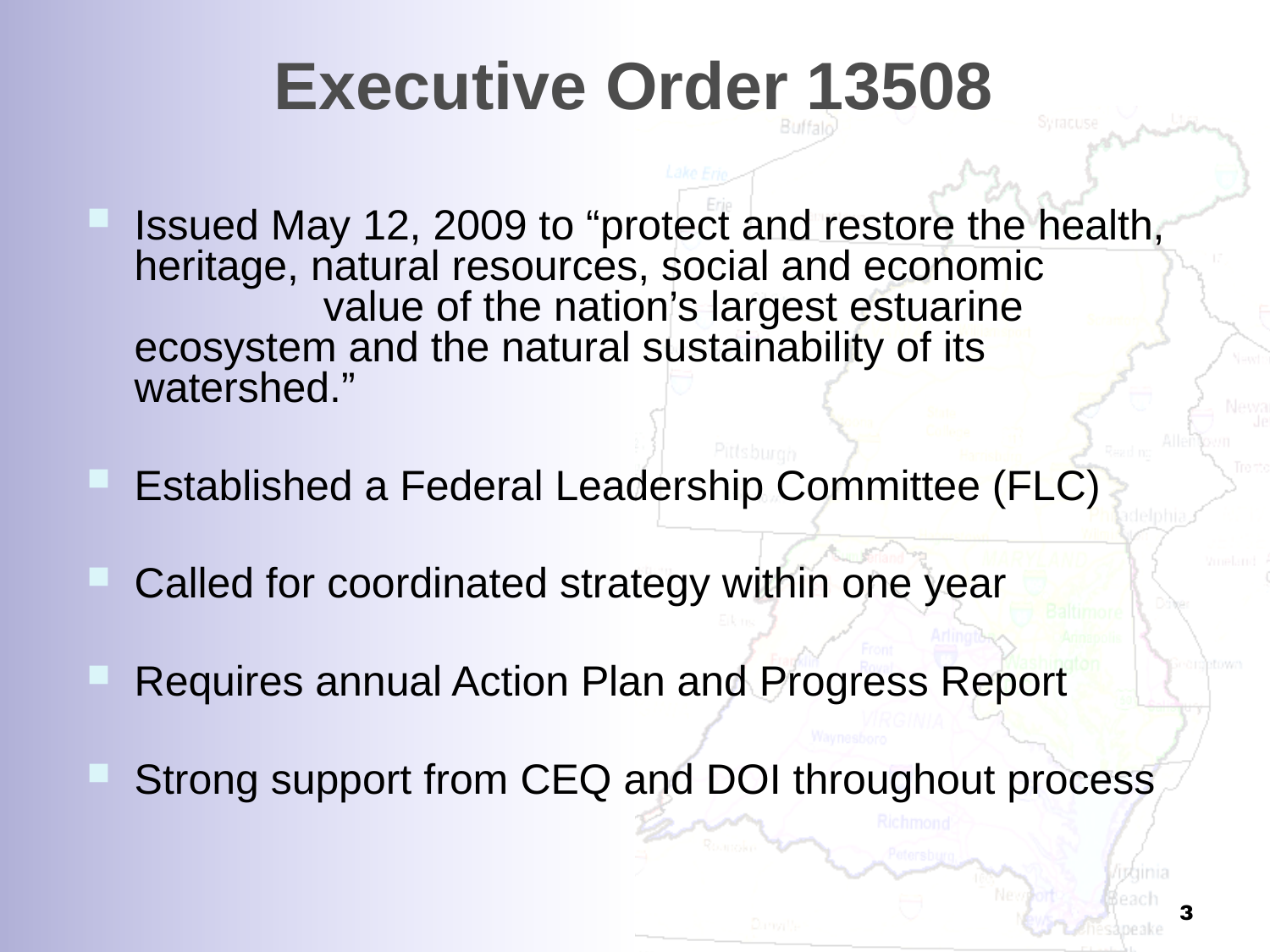

# Executive Order 13508
Issued May 12, 2009 to “protect and restore the health, heritage, natural resources, social and economic                              value of the nation’s largest estuarine ecosystem and the natural sustainability of its watershed.”

Established a Federal Leadership Committee (FLC)

Called for coordinated strategy within one year

Requires annual Action Plan and Progress Report

Strong support from CEQ and DOI throughout process

3